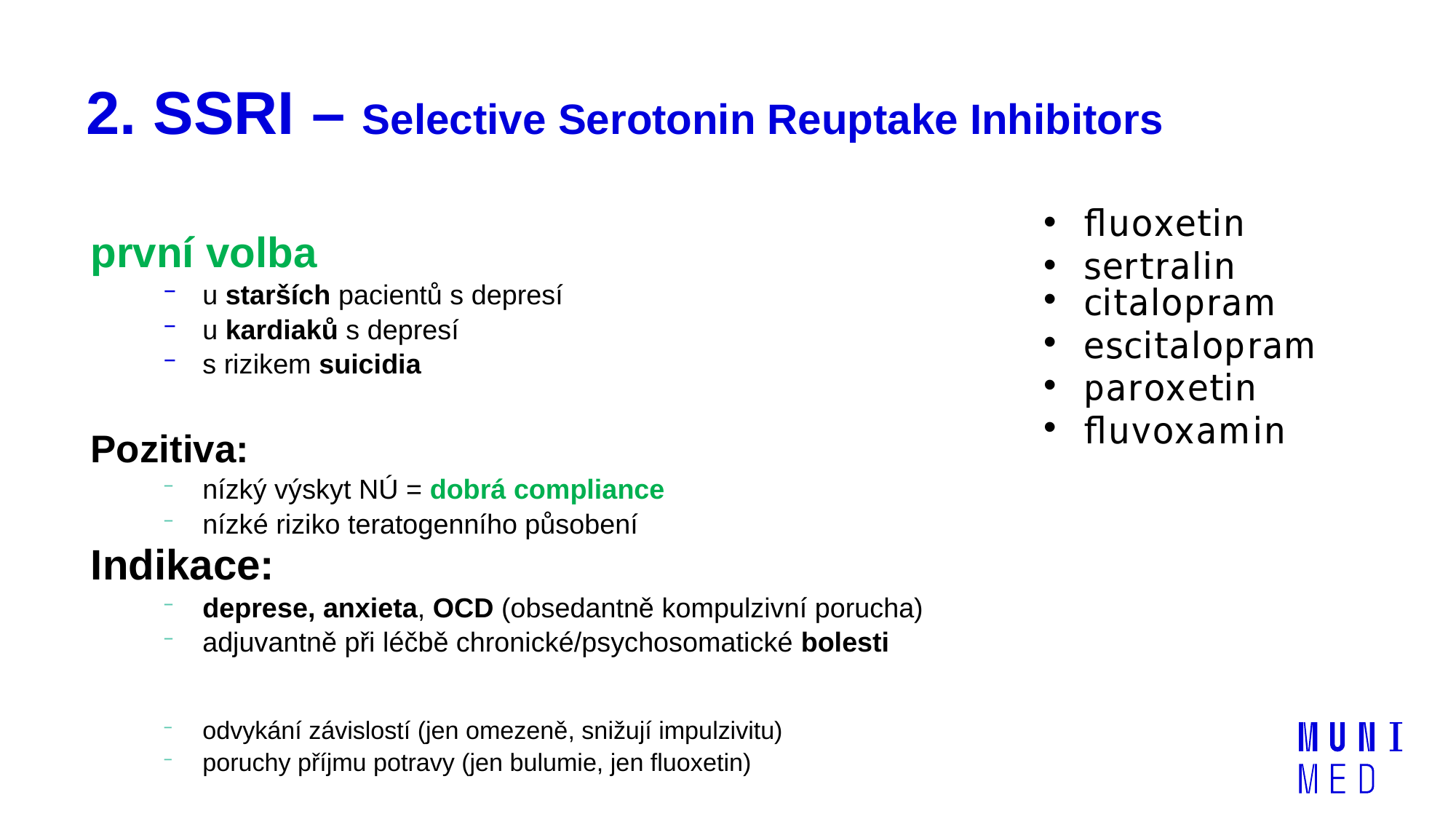

# 2. SSRI – Selective Serotonin Reuptake Inhibitors
fluoxetin
sertralin
citalopram
escitalopram
paroxetin
fluvoxamin
první volba
u starších pacientů s depresí
u kardiaků s depresí
s rizikem suicidia

Pozitiva:
nízký výskyt NÚ = dobrá compliance
nízké riziko teratogenního působení
Indikace:
deprese, anxieta, OCD (obsedantně kompulzivní porucha)
adjuvantně při léčbě chronické/psychosomatické bolesti

odvykání závislostí (jen omezeně, snižují impulzivitu)
poruchy příjmu potravy (jen bulumie, jen fluoxetin)